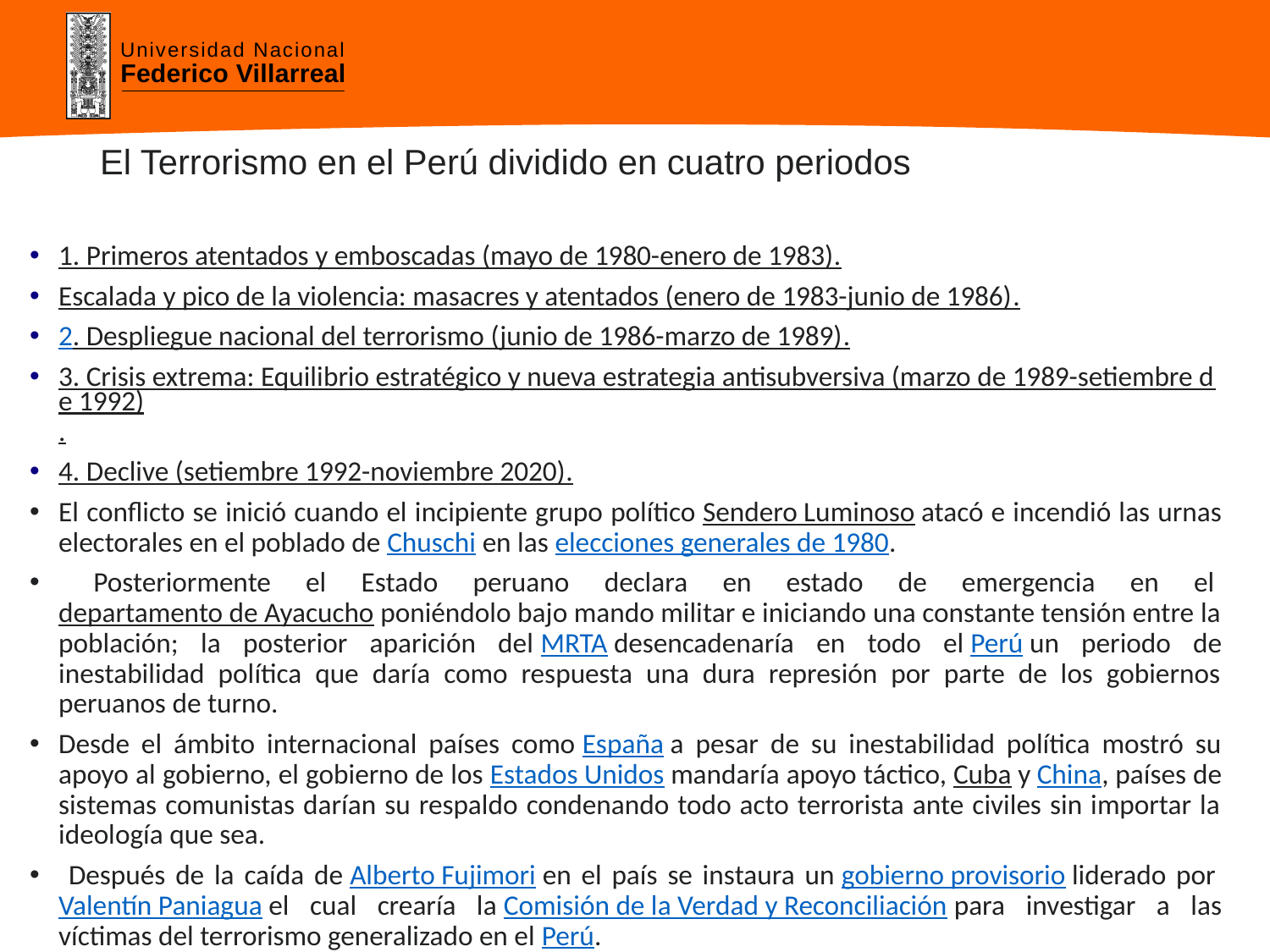

# El Terrorismo en el Perú dividido en cuatro periodos

1. Primeros atentados y emboscadas (mayo de 1980-enero de 1983).
Escalada y pico de la violencia: masacres y atentados (enero de 1983-junio de 1986).
2. Despliegue nacional del terrorismo (junio de 1986-marzo de 1989).
3. Crisis extrema: Equilibrio estratégico y nueva estrategia antisubversiva (marzo de 1989-setiembre de 1992).
4. Declive (setiembre 1992-noviembre 2020).
El conflicto se inició cuando el incipiente grupo político Sendero Luminoso atacó e incendió las urnas electorales en el poblado de Chuschi en las elecciones generales de 1980.
 Posteriormente el Estado peruano declara en estado de emergencia en el departamento de Ayacucho poniéndolo bajo mando militar e iniciando una constante tensión entre la población; la posterior aparición del MRTA desencadenaría en todo el Perú un periodo de inestabilidad política que daría como respuesta una dura represión por parte de los gobiernos peruanos de turno.
Desde el ámbito internacional países como España a pesar de su inestabilidad política mostró su apoyo al gobierno, el gobierno de los Estados Unidos mandaría apoyo táctico, Cuba y China, países de sistemas comunistas darían su respaldo condenando todo acto terrorista ante civiles sin importar la ideología que sea.
 Después de la caída de Alberto Fujimori en el país se instaura un gobierno provisorio liderado por Valentín Paniagua el cual crearía la Comisión de la Verdad y Reconciliación para investigar a las víctimas del terrorismo generalizado en el Perú.